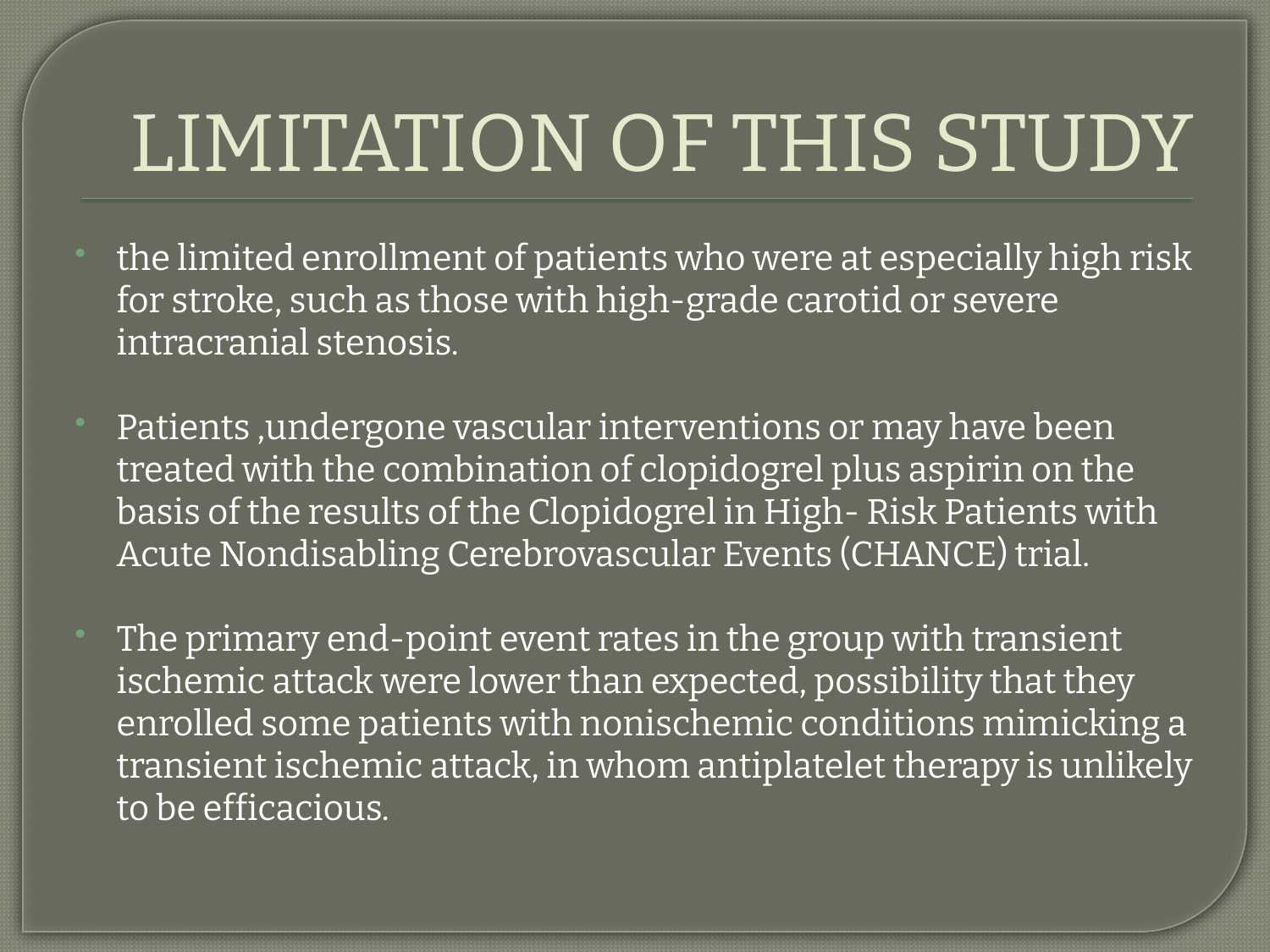

# LIMITATION OF THIS STUDY
the limited enrollment of patients who were at especially high risk for stroke, such as those with high-grade carotid or severe intracranial stenosis.

Patients ,undergone vascular interventions or may have been treated with the combination of clopidogrel plus aspirin on the basis of the results of the Clopidogrel in High- Risk Patients with Acute Nondisabling Cerebrovascular Events (CHANCE) trial.

The primary end-point event rates in the group with transient ischemic attack were lower than expected, possibility that they enrolled some patients with nonischemic conditions mimicking a transient ischemic attack, in whom antiplatelet therapy is unlikely to be efficacious.